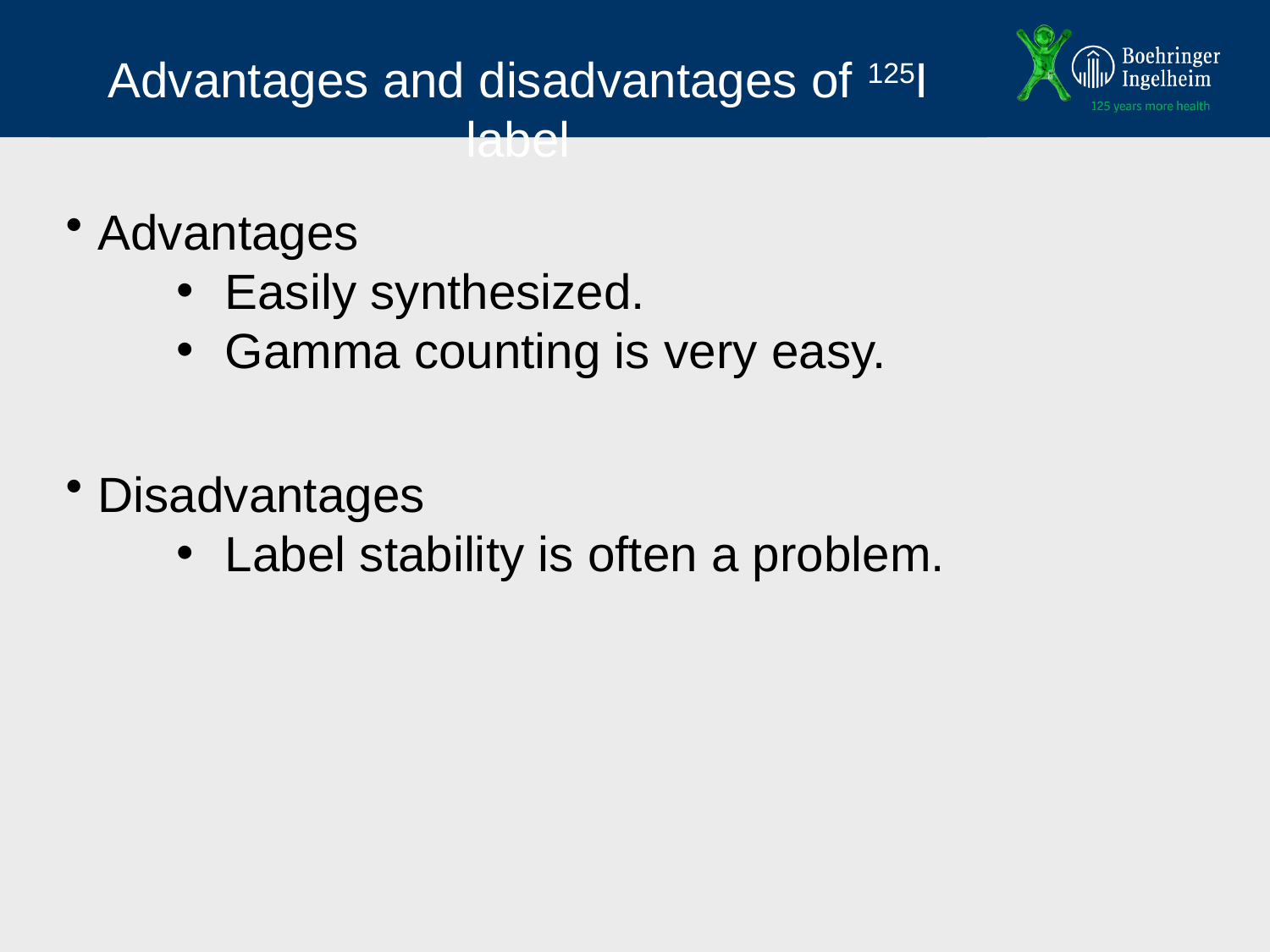

# Advantages and disadvantages of 125I label
Advantages
Easily synthesized.
Gamma counting is very easy.

Disadvantages
Label stability is often a problem.